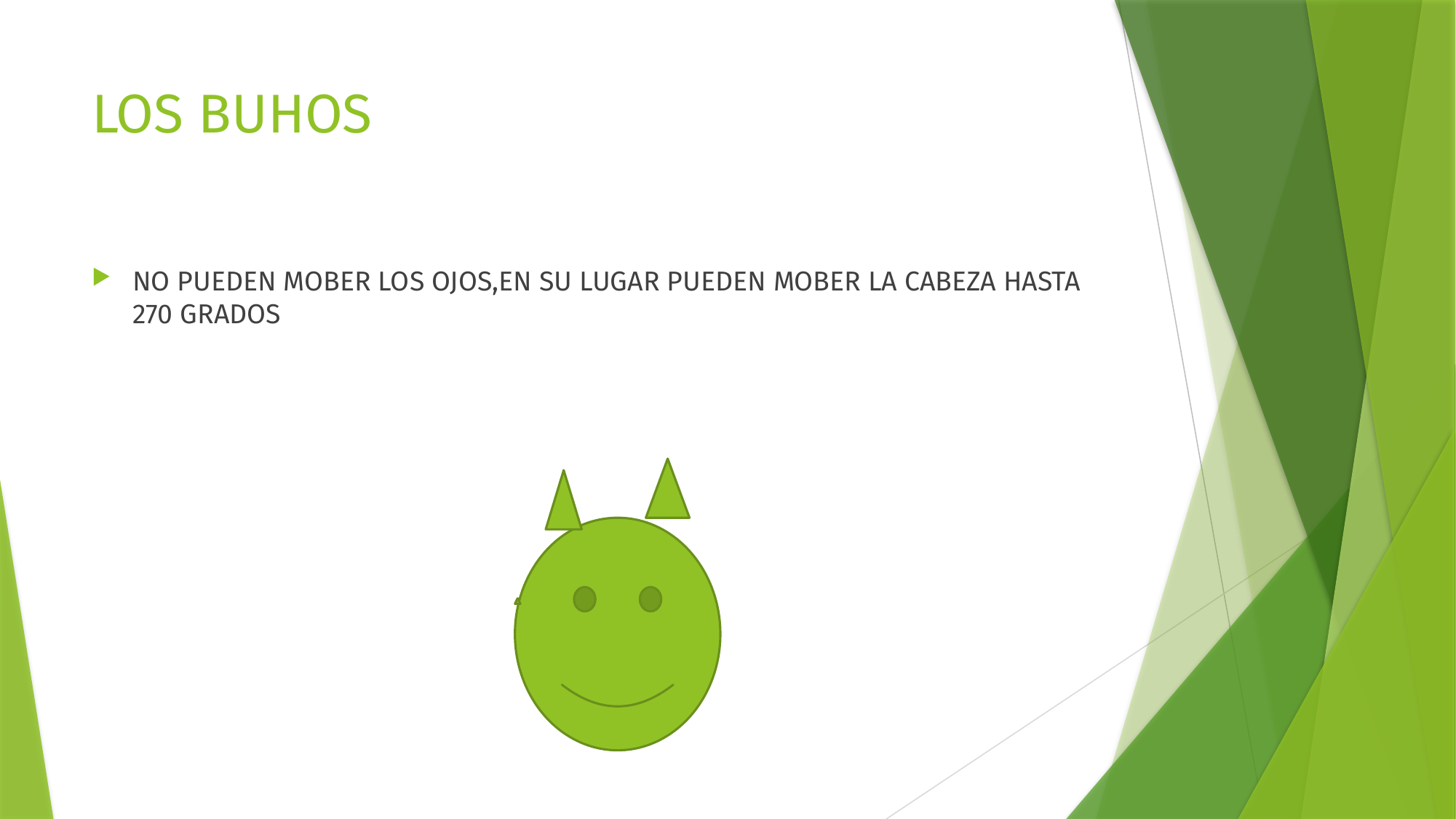

# LOS BUHOS
NO PUEDEN MOBER LOS OJOS,EN SU LUGAR PUEDEN MOBER LA CABEZA HASTA 270 GRADOS